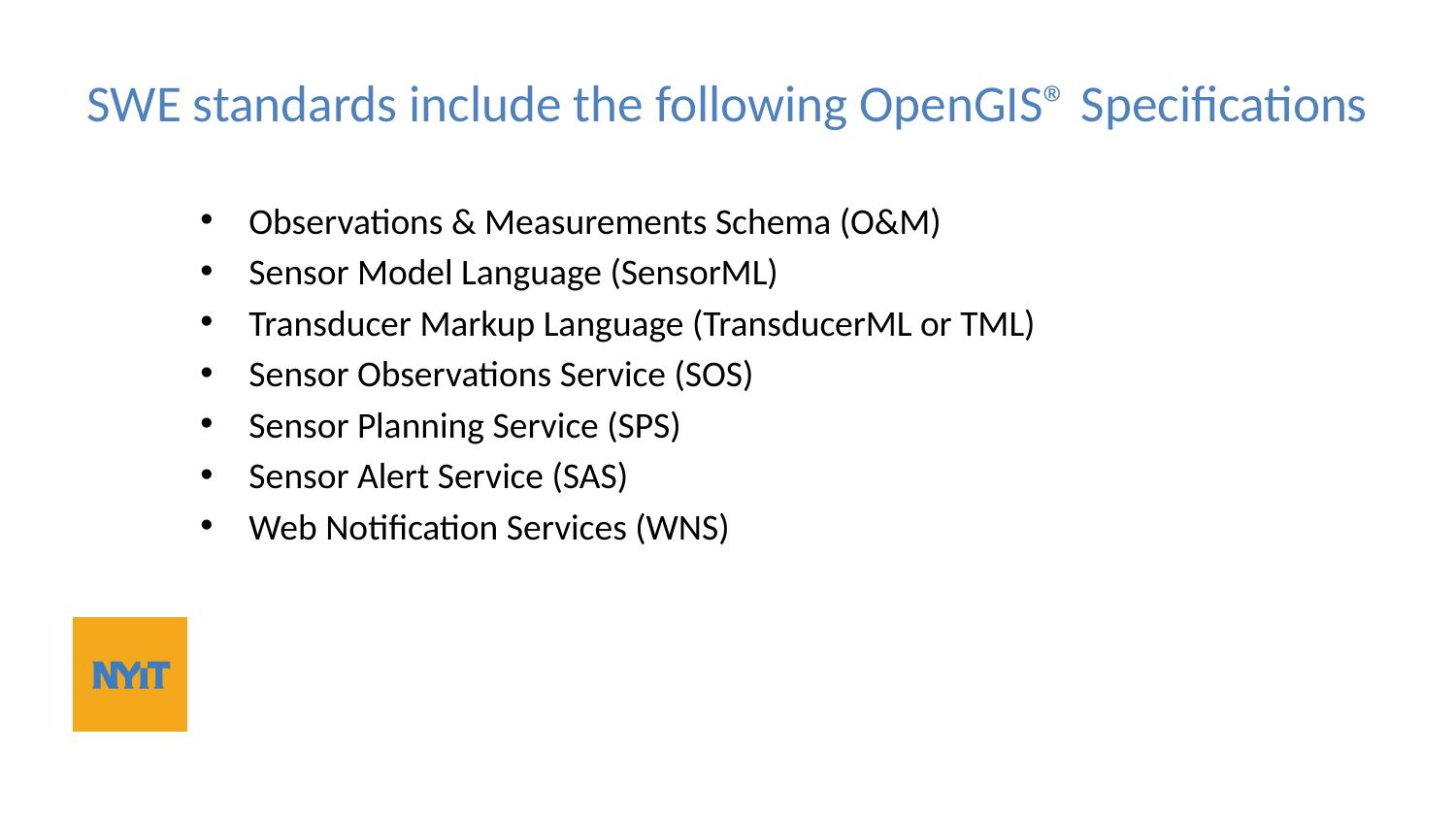

# SWE standards include the following OpenGIS® Specifications
Observations & Measurements Schema (O&M)
Sensor Model Language (SensorML)
Transducer Markup Language (TransducerML or TML)
Sensor Observations Service (SOS)
Sensor Planning Service (SPS)
Sensor Alert Service (SAS)
Web Notification Services (WNS)